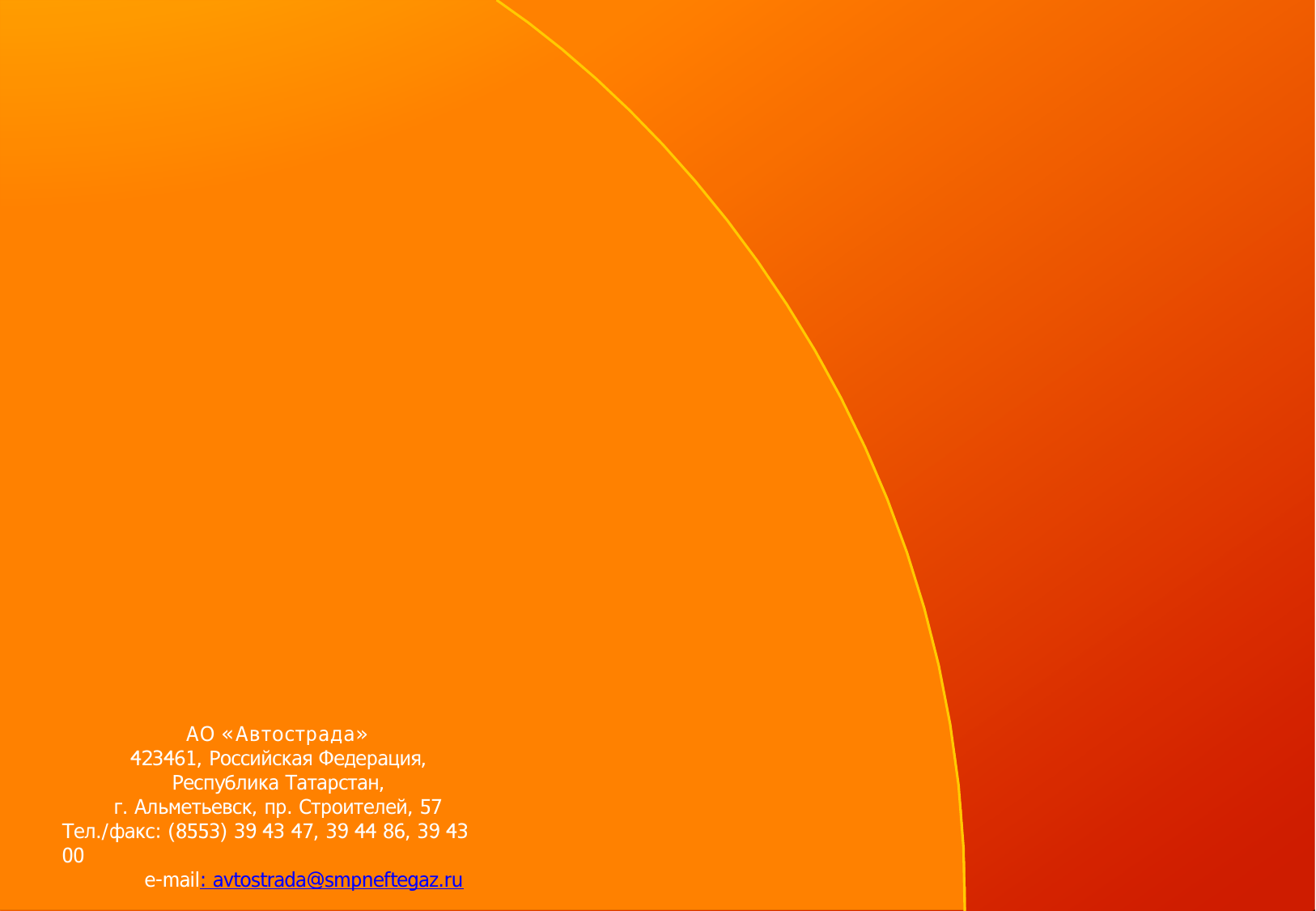

АО «Автострада»
423461, Российская Федерация, Республика Татарстан,
г. Альметьевск, пр. Строителей, 57 Тел./факс: (8553) 39 43 47, 39 44 86, 39 43 00
e-mail: avtostrada@smpneftegaz.ru